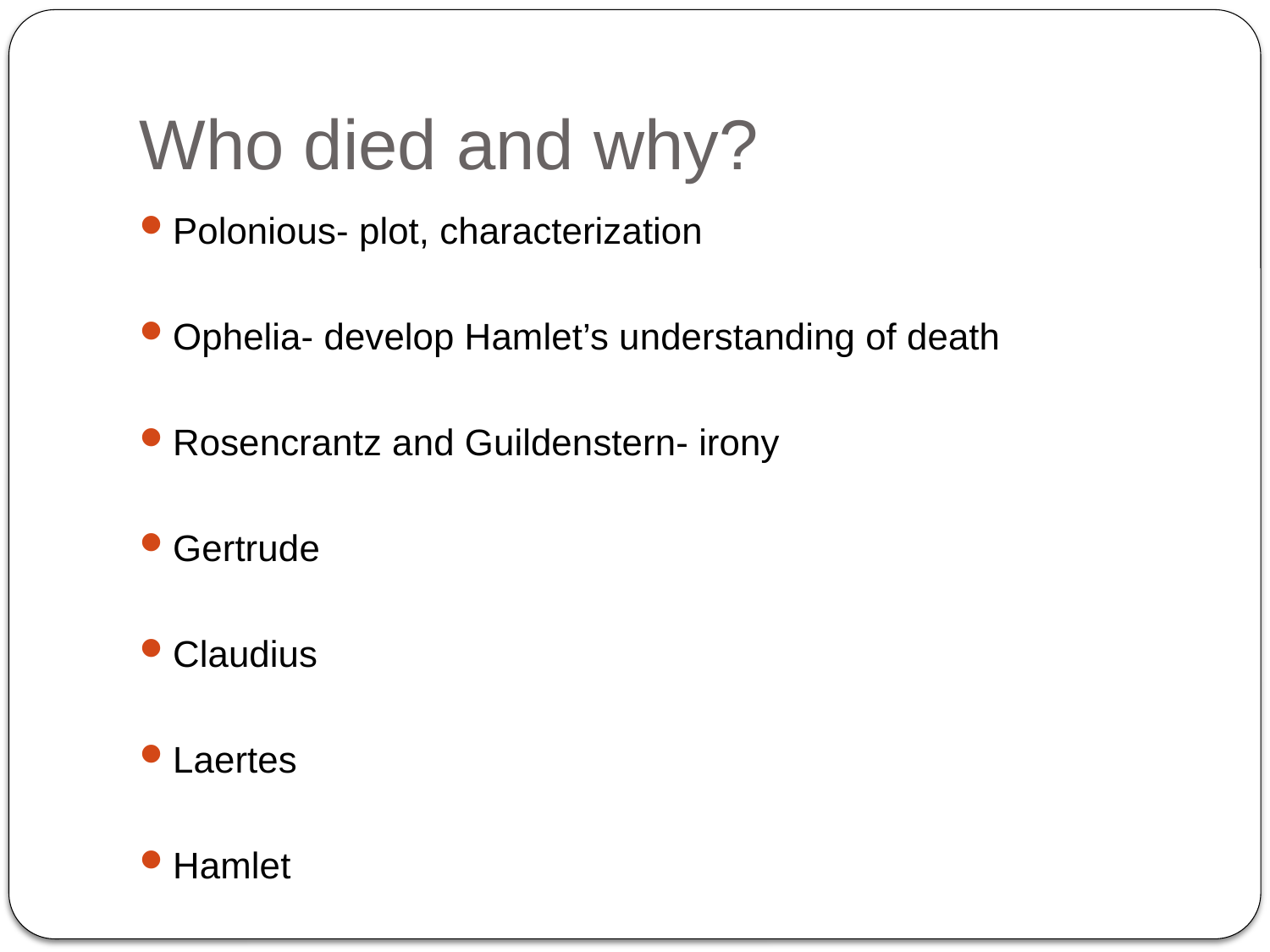

# Who died and why?
Polonious- plot, characterization

Ophelia- develop Hamlet’s understanding of death

Rosencrantz and Guildenstern- irony

Gertrude

Claudius

Laertes

Hamlet